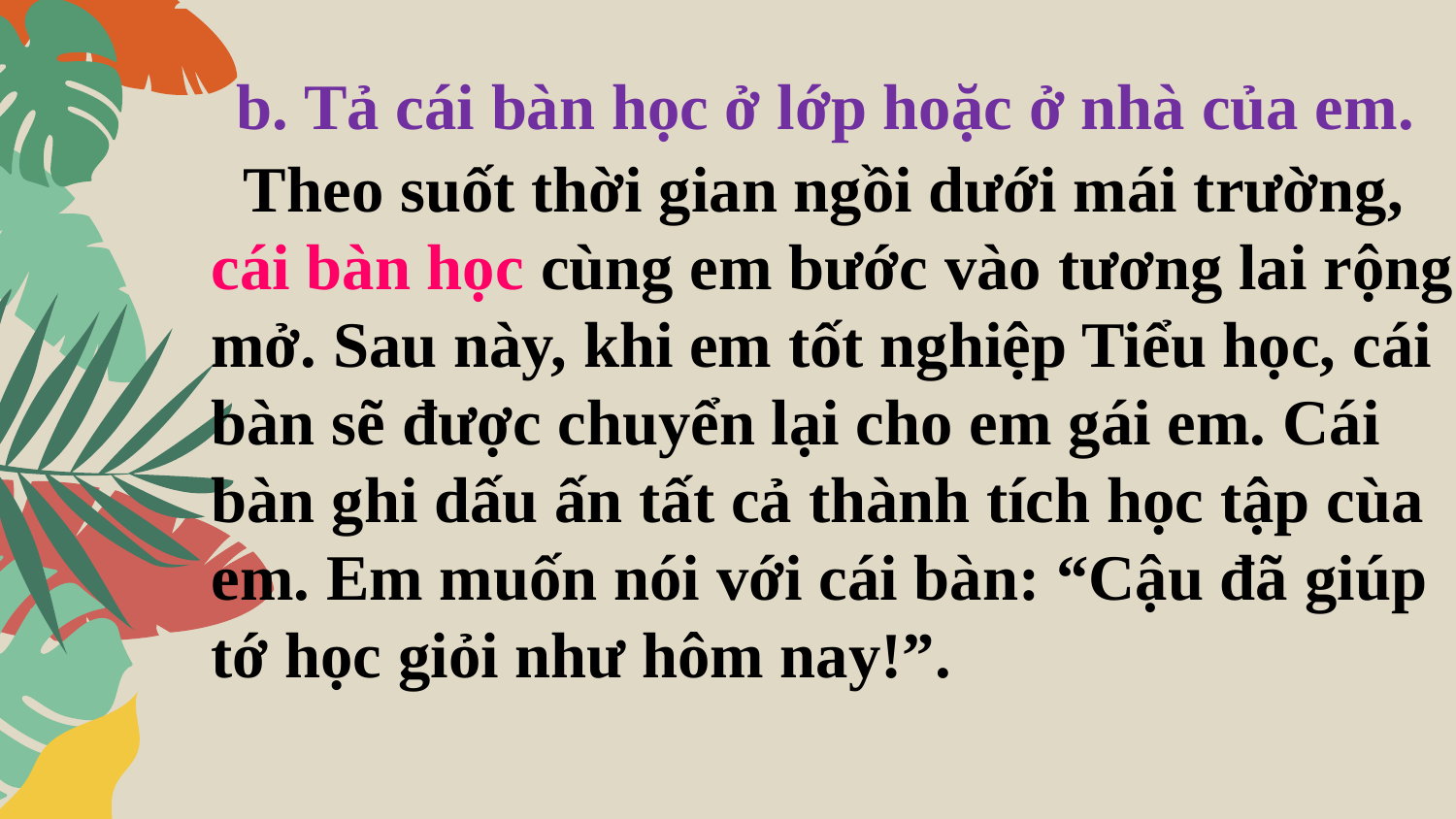

b. Tả cái bàn học ở lớp hoặc ở nhà của em.
  Theo suốt thời gian ngồi dưới mái trường, cái bàn học cùng em bước vào tương lai rộng mở. Sau này, khi em tốt nghiệp Tiểu học, cái bàn sẽ được chuyển lại cho em gái em. Cái bàn ghi dấu ấn tất cả thành tích học tập cùa em. Em muốn nói với cái bàn: “Cậu đã giúp tớ học giỏi như hôm nay!”.